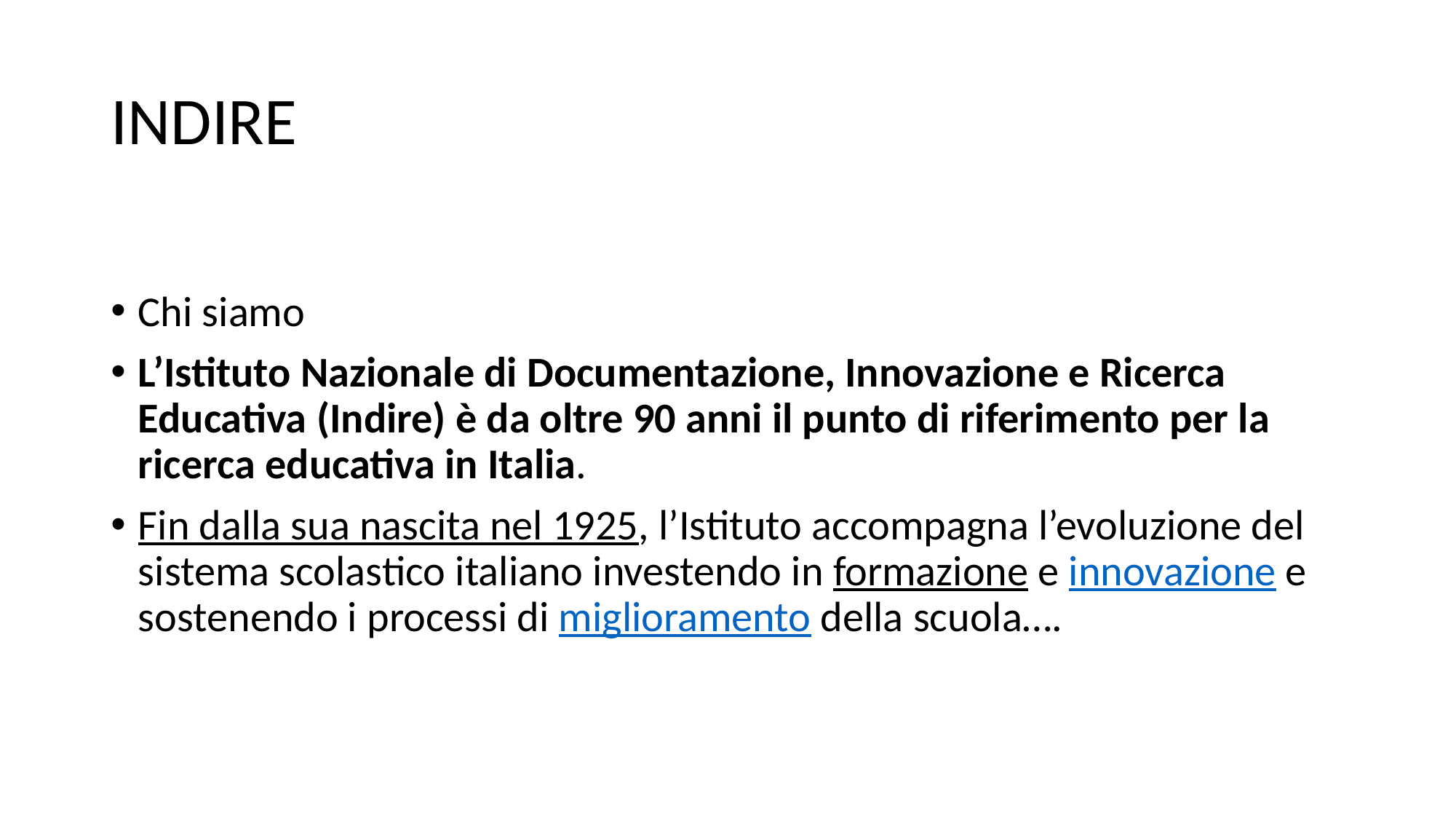

# INDIRE

Chi siamo
L’Istituto Nazionale di Documentazione, Innovazione e Ricerca Educativa (Indire) è da oltre 90 anni il punto di riferimento per la ricerca educativa in Italia.
Fin dalla sua nascita nel 1925, l’Istituto accompagna l’evoluzione del sistema scolastico italiano investendo in formazione e innovazione e sostenendo i processi di miglioramento della scuola….